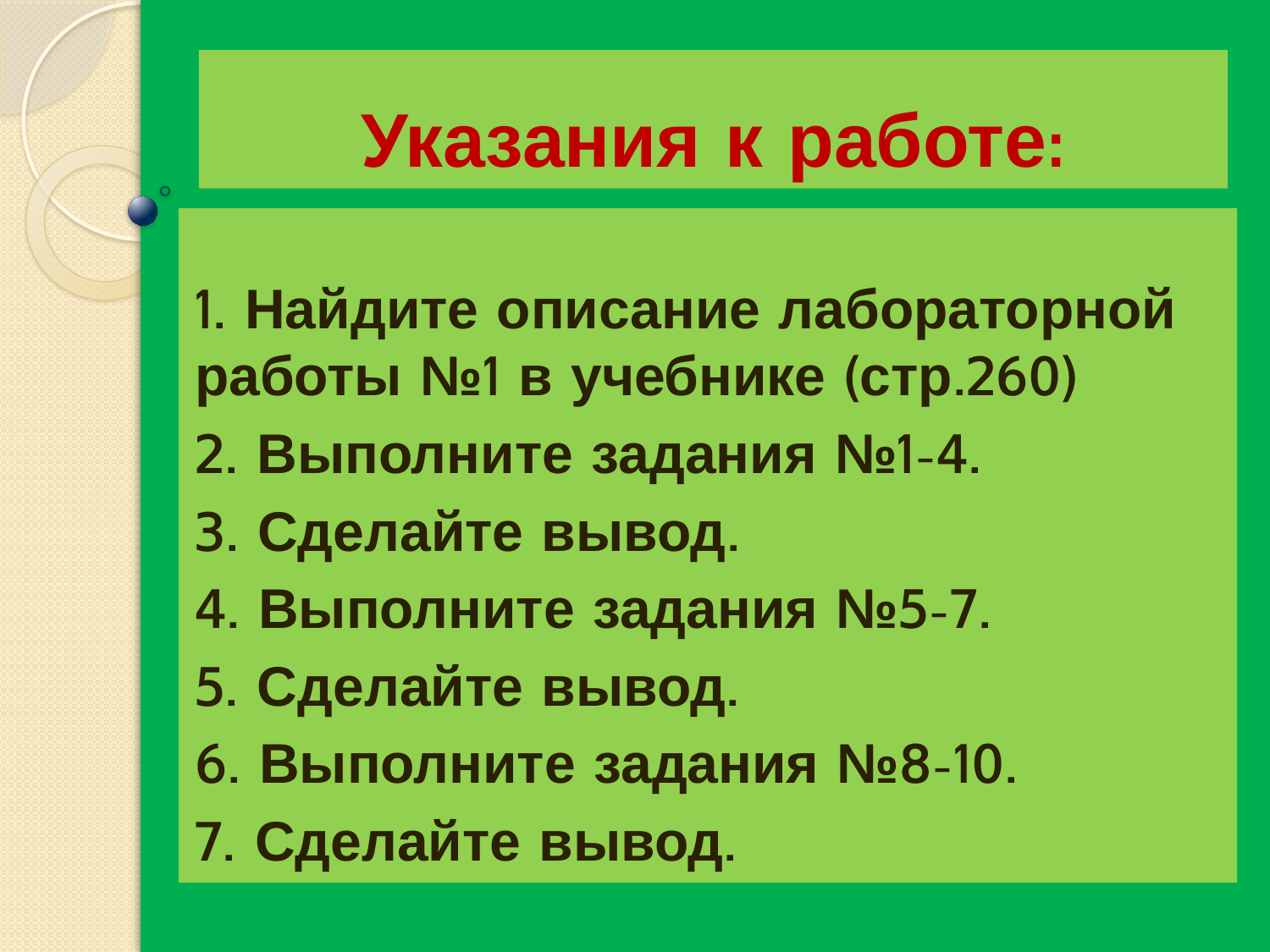

# Указания к работе:

1. Найдите описание лабораторной работы №1 в учебнике (стр.260)
2. Выполните задания №1-4.
3. Сделайте вывод.
4. Выполните задания №5-7.
5. Сделайте вывод.
6. Выполните задания №8-10.
7. Сделайте вывод.